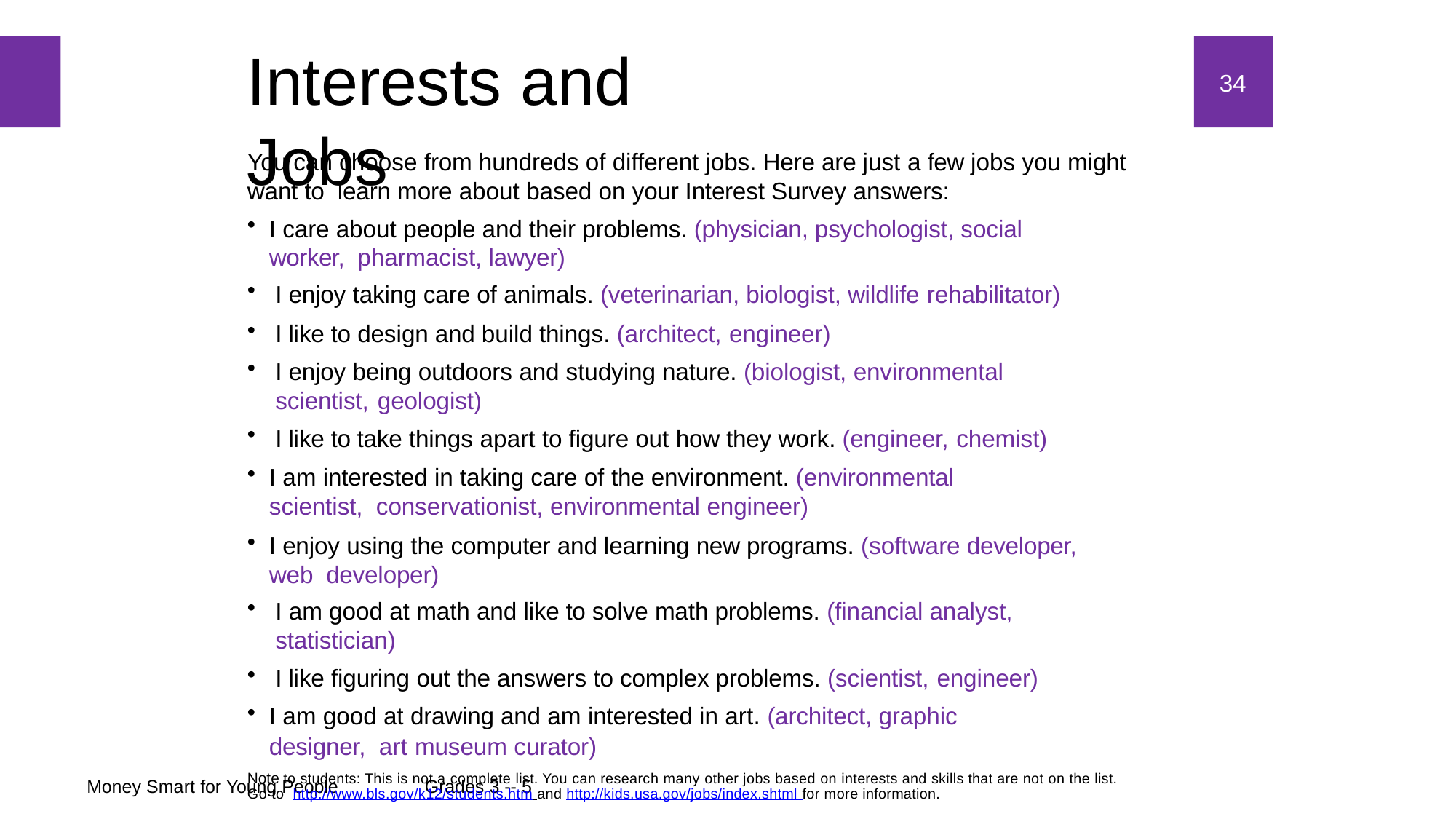

# Interests and Jobs
34
You can choose from hundreds of different jobs. Here are just a few jobs you might want to  learn more about based on your Interest Survey answers:
I care about people and their problems. (physician, psychologist, social worker,  pharmacist, lawyer)
I enjoy taking care of animals. (veterinarian, biologist, wildlife rehabilitator)
I like to design and build things. (architect, engineer)
I enjoy being outdoors and studying nature. (biologist, environmental scientist, geologist)
I like to take things apart to figure out how they work. (engineer, chemist)
I am interested in taking care of the environment. (environmental scientist,  conservationist, environmental engineer)
I enjoy using the computer and learning new programs. (software developer, web  developer)
I am good at math and like to solve math problems. (financial analyst, statistician)
I like figuring out the answers to complex problems. (scientist, engineer)
I am good at drawing and am interested in art. (architect, graphic designer,  art museum curator)
Note to students: This is not a complete list. You can research many other jobs based on interests and skills that are not on the list. Go to  http://www.bls.gov/k12/students.htm and http://kids.usa.gov/jobs/index.shtml for more information.
Money Smart for Young People
Grades 3 -- 5